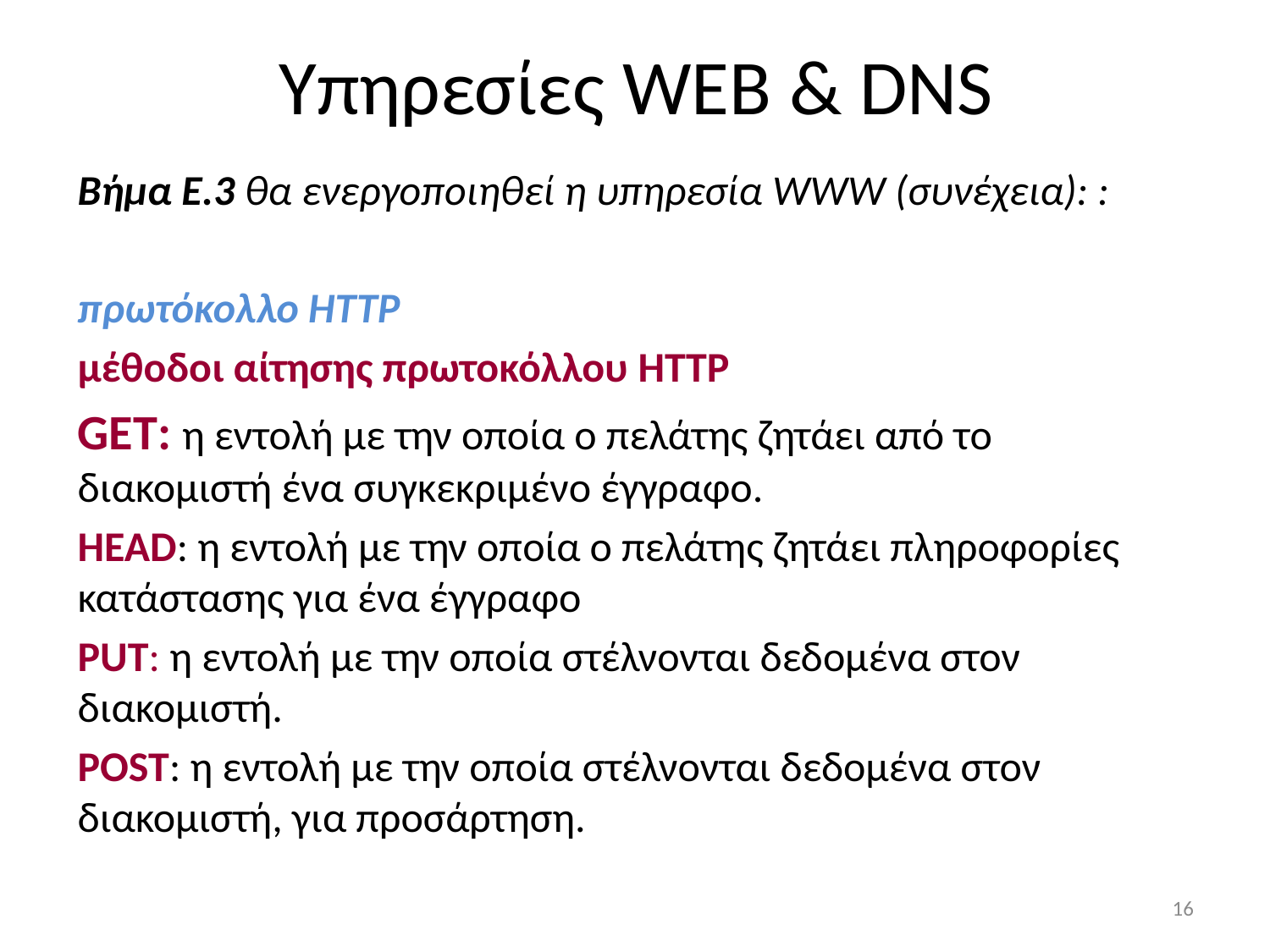

# Υπηρεσίες WEB & DNS
Βήμα Ε.3 θα ενεργοποιηθεί η υπηρεσία WWW (συνέχεια): :

πρωτόκολλο HTTP
μέθοδοι αίτησης πρωτοκόλλου HTTP
GET: η εντολή με την οποία ο πελάτης ζητάει από το διακομιστή ένα συγκεκριμένο έγγραφο.
HEAD: η εντολή με την οποία ο πελάτης ζητάει πληροφορίες κατάστασης για ένα έγγραφο
PUT: η εντολή με την οποία στέλνονται δεδομένα στον διακομιστή.
POST: η εντολή με την οποία στέλνονται δεδομένα στον διακομιστή, για προσάρτηση.

16